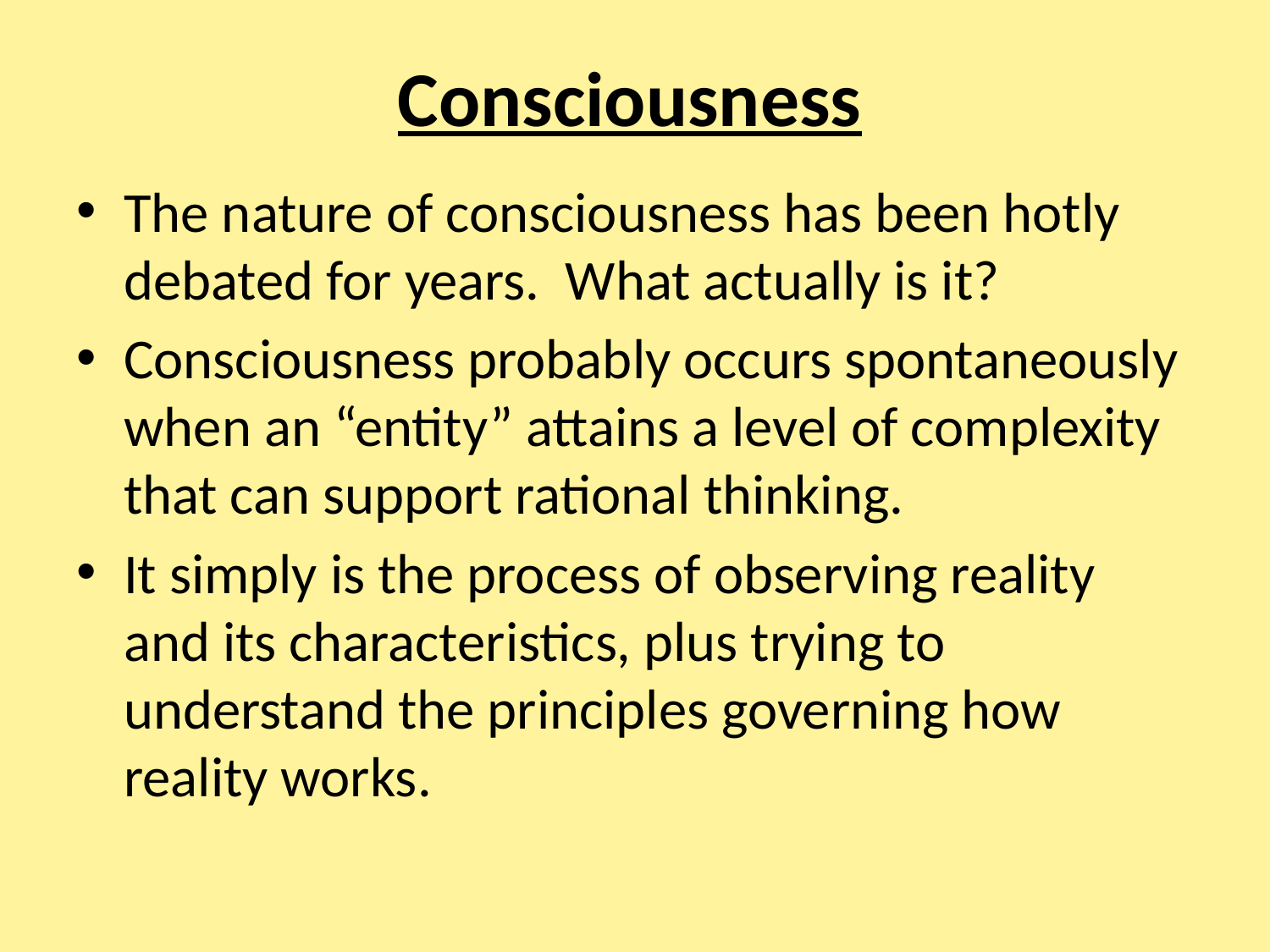

# Consciousness
The nature of consciousness has been hotly debated for years.  What actually is it?
Consciousness probably occurs spontaneously when an “entity” attains a level of complexity that can support rational thinking.
It simply is the process of observing reality and its characteristics, plus trying to understand the principles governing how reality works.